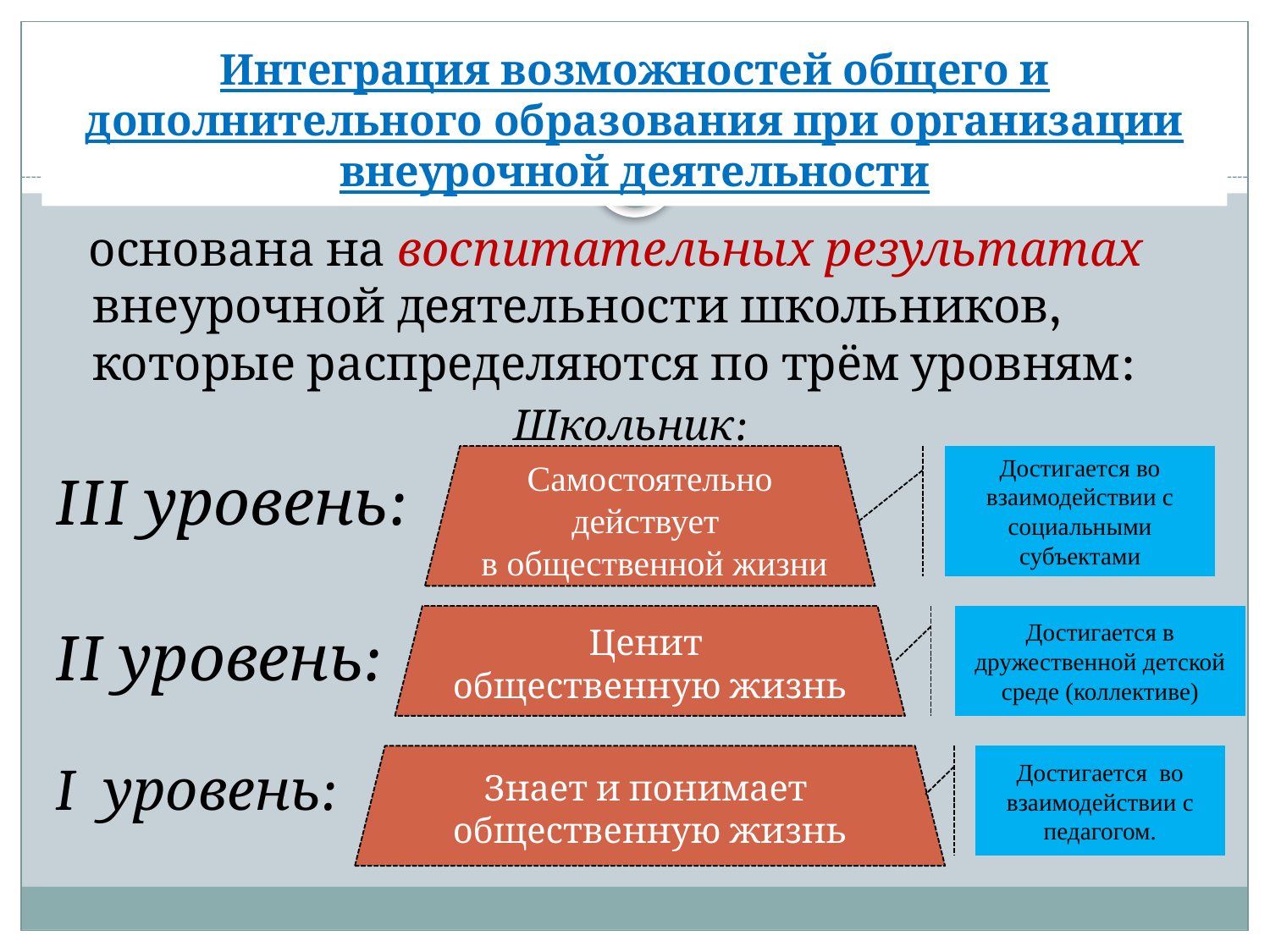

# Интеграция возможностей общего и дополнительного образования при организации внеурочной деятельности
   основана на воспитательных результатах внеурочной деятельности школьников, которые распределяются по трём уровням:
Школьник:
III уровень:

II уровень:

I  уровень:

Самостоятельно действует
 в общественной жизни
Достигается во взаимодействии с социальными субъектами
Ценит
общественную жизнь
Достигается в дружественной детской среде (коллективе)
Знает и понимает
общественную жизнь
Достигается  во взаимодействии с педагогом.